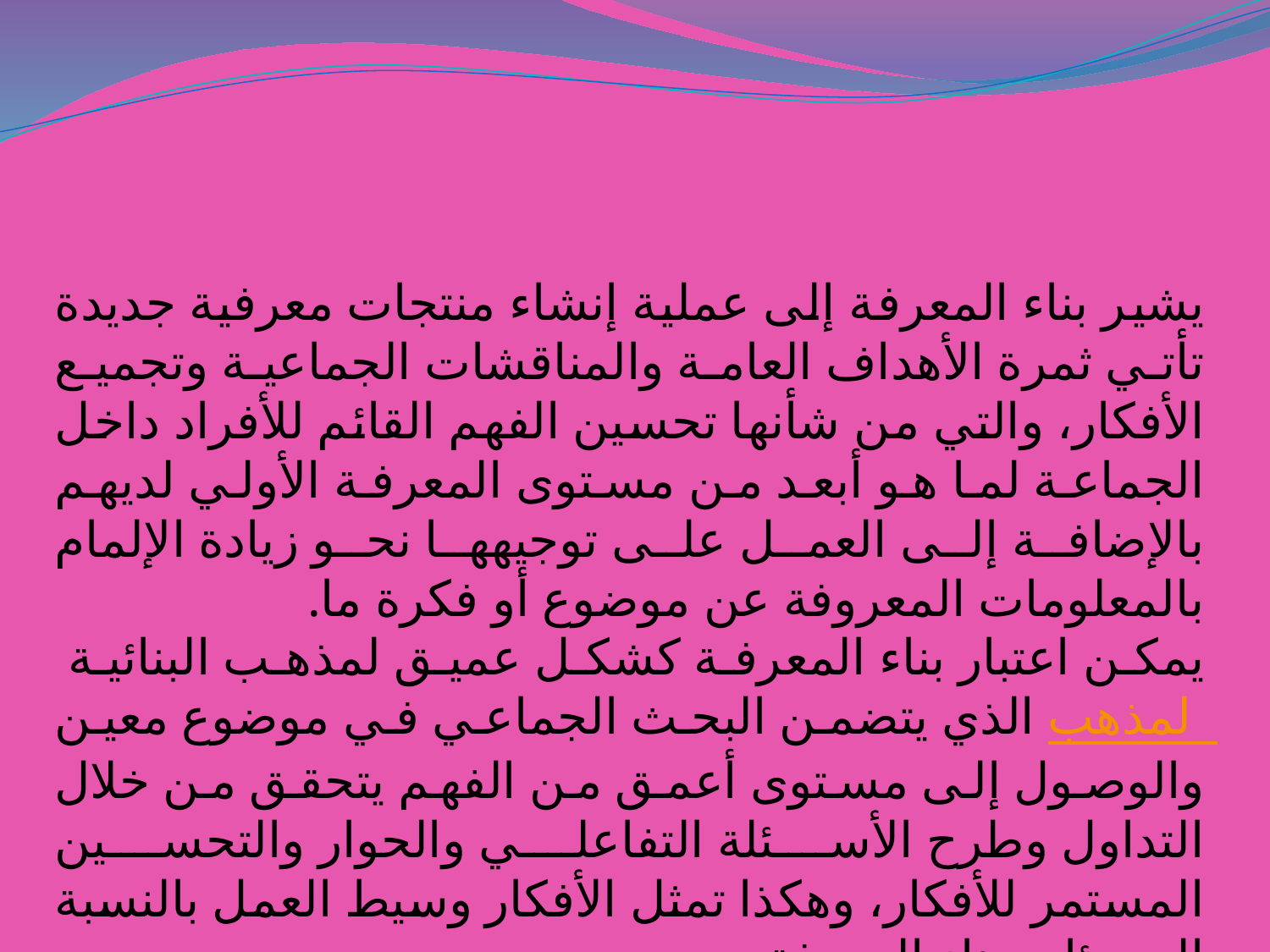

يشير بناء المعرفة إلى عملية إنشاء منتجات معرفية جديدة تأتي ثمرة الأهداف العامة والمناقشات الجماعية وتجميع الأفكار، والتي من شأنها تحسين الفهم القائم للأفراد داخل الجماعة لما هو أبعد من مستوى المعرفة الأولي لديهم بالإضافة إلى العمل على توجيهها نحو زيادة الإلمام بالمعلومات المعروفة عن موضوع أو فكرة ما.
يمكن اعتبار بناء المعرفة كشكل عميق لمذهب البنائية لمذهب  الذي يتضمن البحث الجماعي في موضوع معين والوصول إلى مستوى أعمق من الفهم يتحقق من خلال التداول وطرح الأسئلة التفاعلي والحوار والتحسين المستمر للأفكار، وهكذا تمثل الأفكار وسيط العمل بالنسبة إلى بيئات بناء المعرفة.